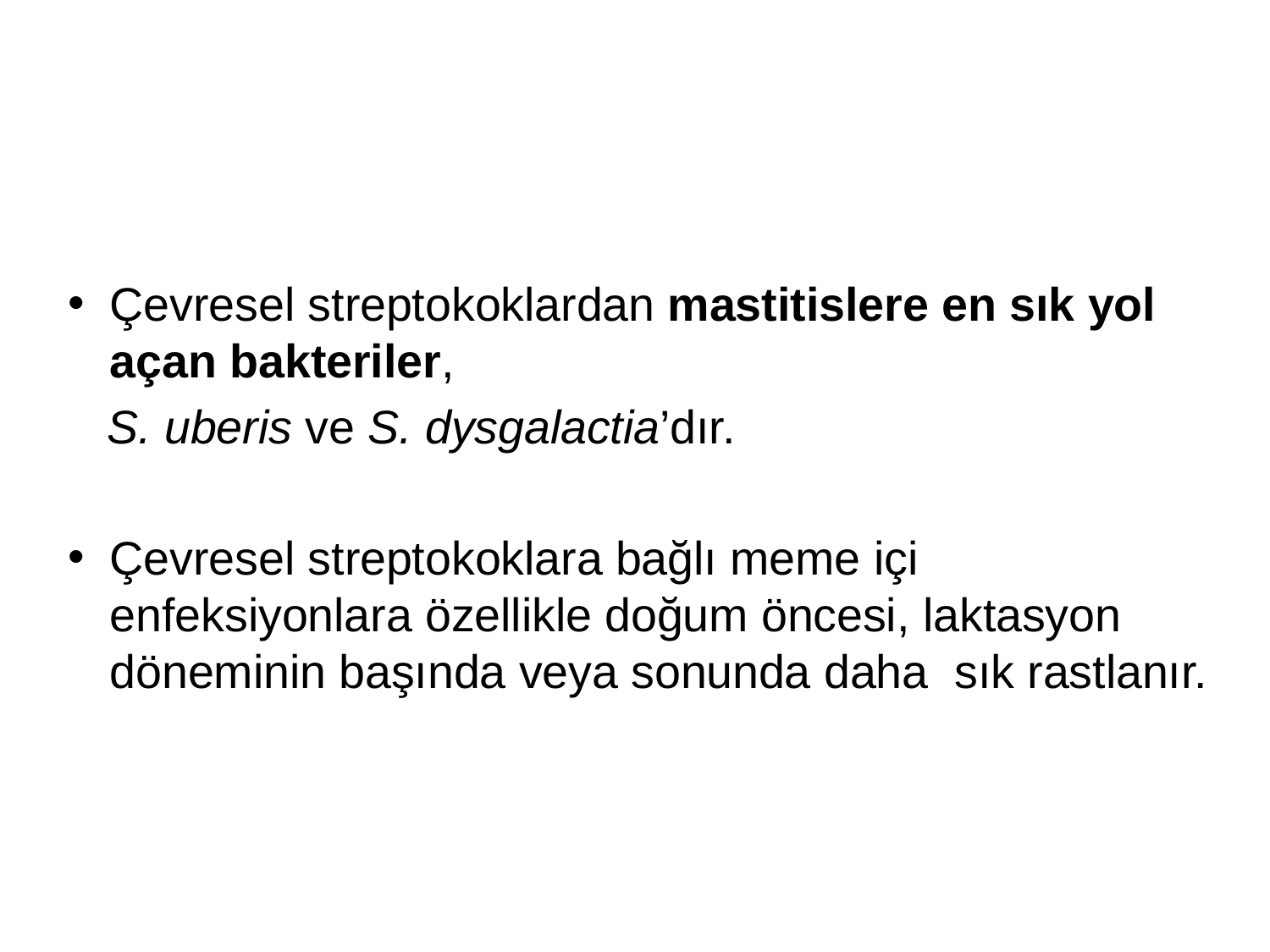

Çevresel streptokoklardan mastitislere en sık yol açan bakteriler,
   S. uberis ve S. dysgalactia’dır.

Çevresel streptokoklara bağlı meme içi enfeksiyonlara özellikle doğum öncesi, laktasyon döneminin başında veya sonunda daha  sık rastlanır.